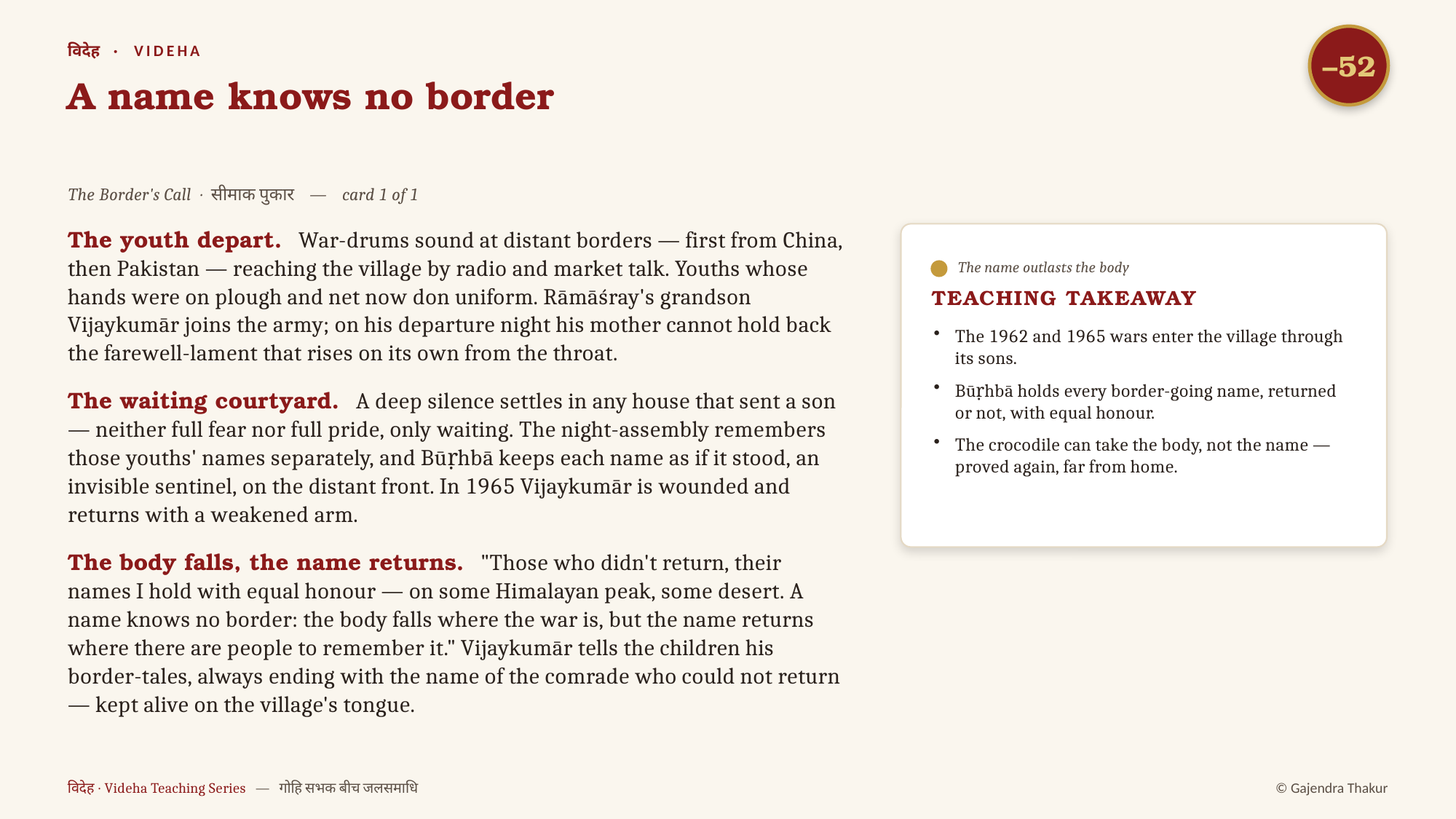

−52
विदेह  ·  VIDEHA
A name knows no border
The Border's Call  ·  सीमाक पुकार    —    card 1 of 1
The youth depart.  War-drums sound at distant borders — first from China, then Pakistan — reaching the village by radio and market talk. Youths whose hands were on plough and net now don uniform. Rāmāśray's grandson Vijaykumār joins the army; on his departure night his mother cannot hold back the farewell-lament that rises on its own from the throat.
The waiting courtyard.  A deep silence settles in any house that sent a son — neither full fear nor full pride, only waiting. The night-assembly remembers those youths' names separately, and Būṛhbā keeps each name as if it stood, an invisible sentinel, on the distant front. In 1965 Vijaykumār is wounded and returns with a weakened arm.
The body falls, the name returns.  "Those who didn't return, their names I hold with equal honour — on some Himalayan peak, some desert. A name knows no border: the body falls where the war is, but the name returns where there are people to remember it." Vijaykumār tells the children his border-tales, always ending with the name of the comrade who could not return — kept alive on the village's tongue.

The name outlasts the body

TEACHING TAKEAWAY
The 1962 and 1965 wars enter the village through its sons.
Būṛhbā holds every border-going name, returned or not, with equal honour.
The crocodile can take the body, not the name — proved again, far from home.
विदेह · Videha Teaching Series   —   गोहि सभक बीच जलसमाधि
© Gajendra Thakur